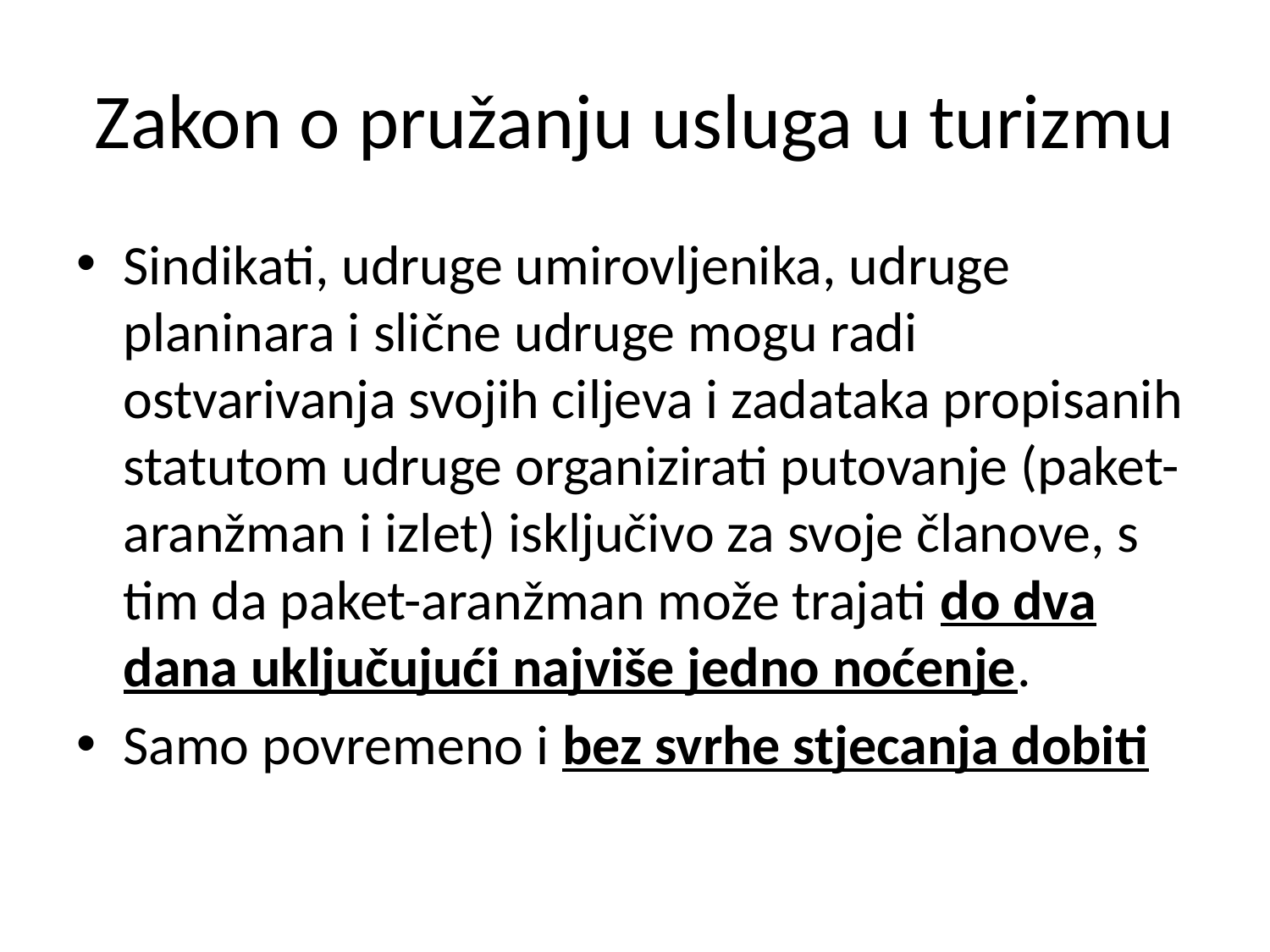

# Zakon o pružanju usluga u turizmu
Sindikati, udruge umirovljenika, udruge planinara i slične udruge mogu radi ostvarivanja svojih ciljeva i zadataka propisanih statutom udruge organizirati putovanje (paket-aranžman i izlet) isključivo za svoje članove, s tim da paket-aranžman može trajati do dva dana uključujući najviše jedno noćenje.
Samo povremeno i bez svrhe stjecanja dobiti